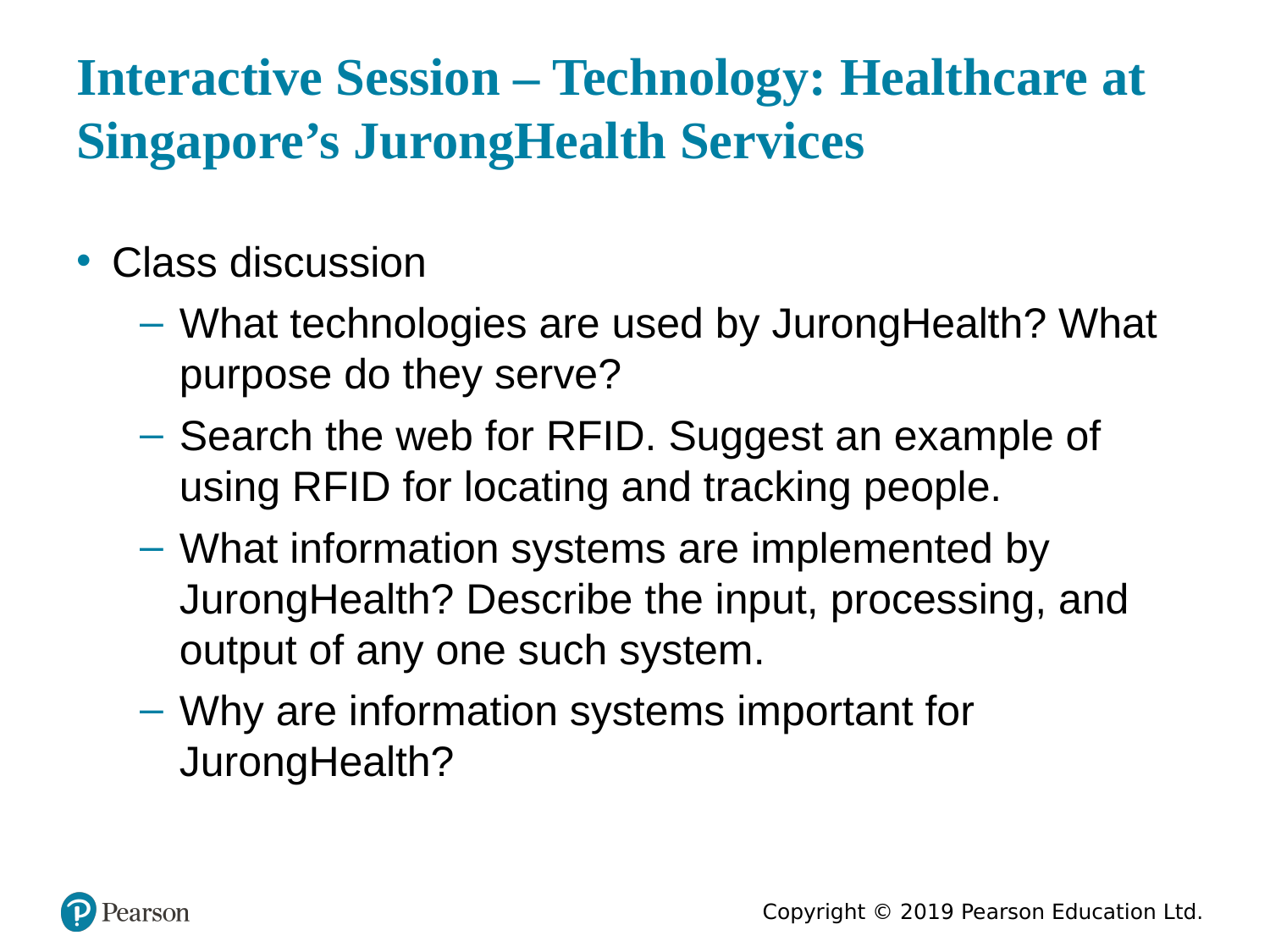

# Interactive Session – Technology: Healthcare at Singapore’s JurongHealth Services
Class discussion
What technologies are used by JurongHealth? What purpose do they serve?
Search the web for RFID. Suggest an example of using RFID for locating and tracking people.
What information systems are implemented by JurongHealth? Describe the input, processing, and output of any one such system.
Why are information systems important for JurongHealth?